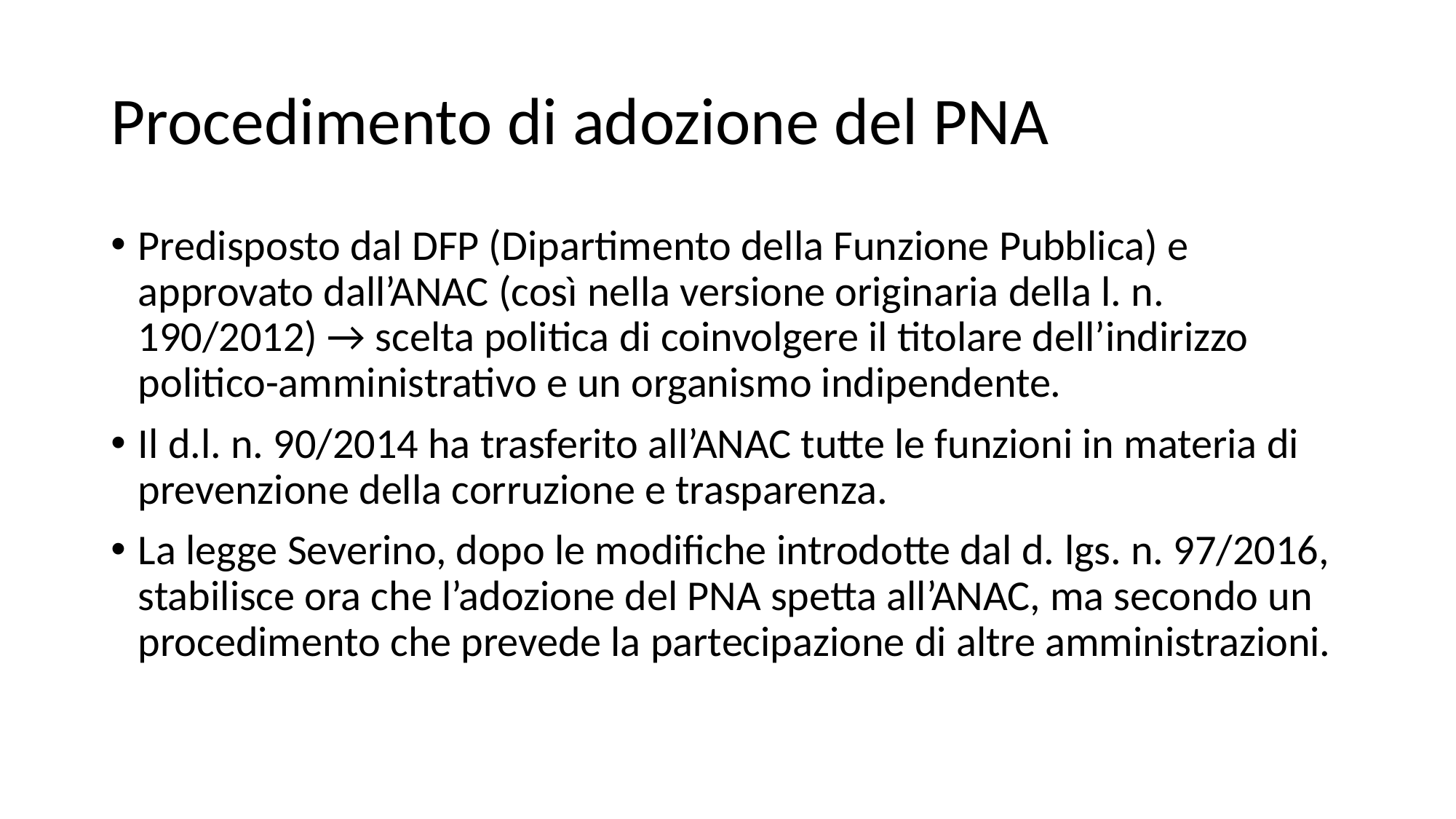

# Procedimento di adozione del PNA
Predisposto dal DFP (Dipartimento della Funzione Pubblica) e approvato dall’ANAC (così nella versione originaria della l. n. 190/2012) → scelta politica di coinvolgere il titolare dell’indirizzo politico-amministrativo e un organismo indipendente.
Il d.l. n. 90/2014 ha trasferito all’ANAC tutte le funzioni in materia di prevenzione della corruzione e trasparenza.
La legge Severino, dopo le modifiche introdotte dal d. lgs. n. 97/2016, stabilisce ora che l’adozione del PNA spetta all’ANAC, ma secondo un procedimento che prevede la partecipazione di altre amministrazioni.